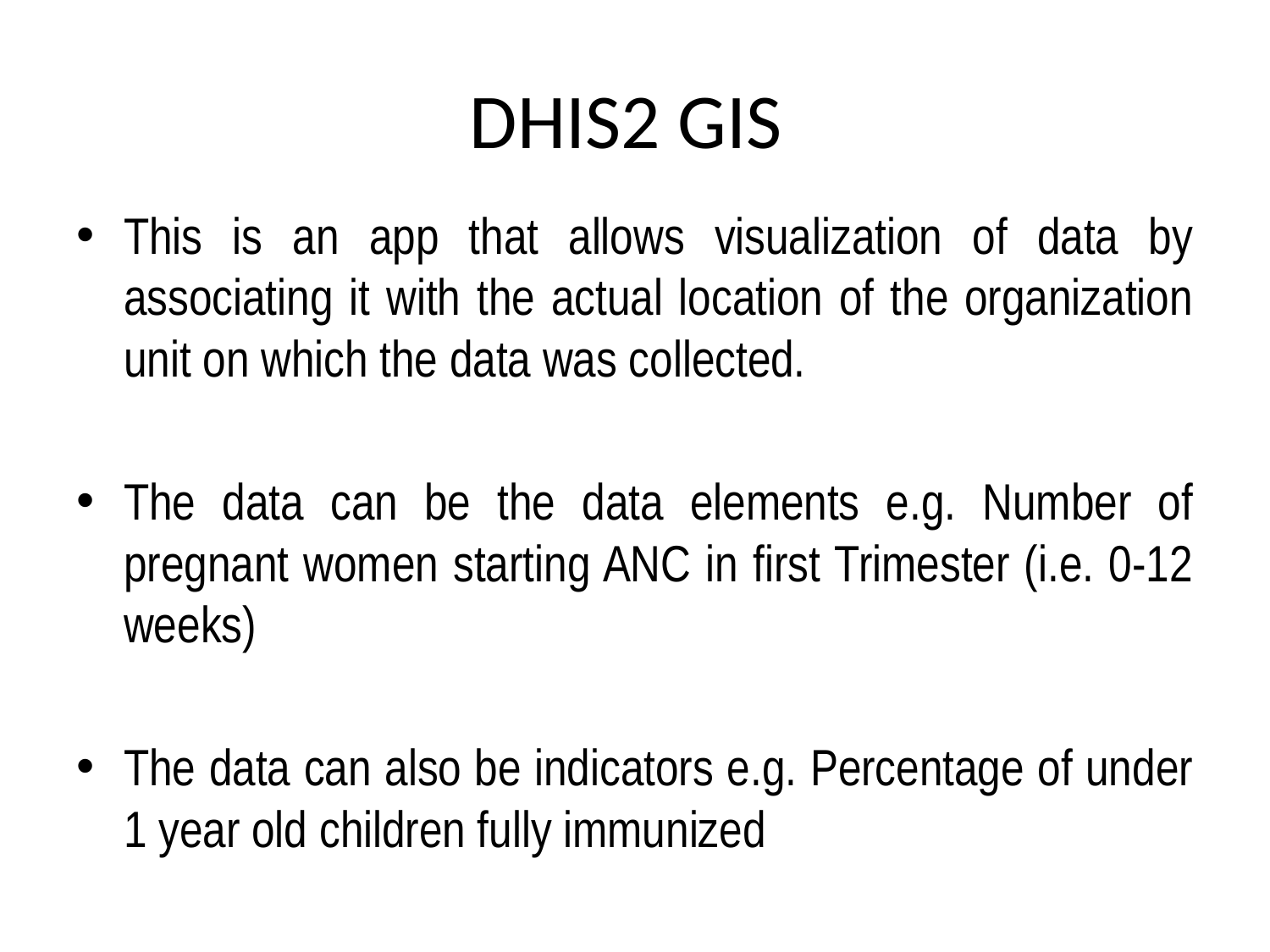

# DHIS2 GIS
This is an app that allows visualization of data by associating it with the actual location of the organization unit on which the data was collected.

The data can be the data elements e.g. Number of pregnant women starting ANC in first Trimester (i.e. 0-12 weeks)

The data can also be indicators e.g. Percentage of under 1 year old children fully immunized